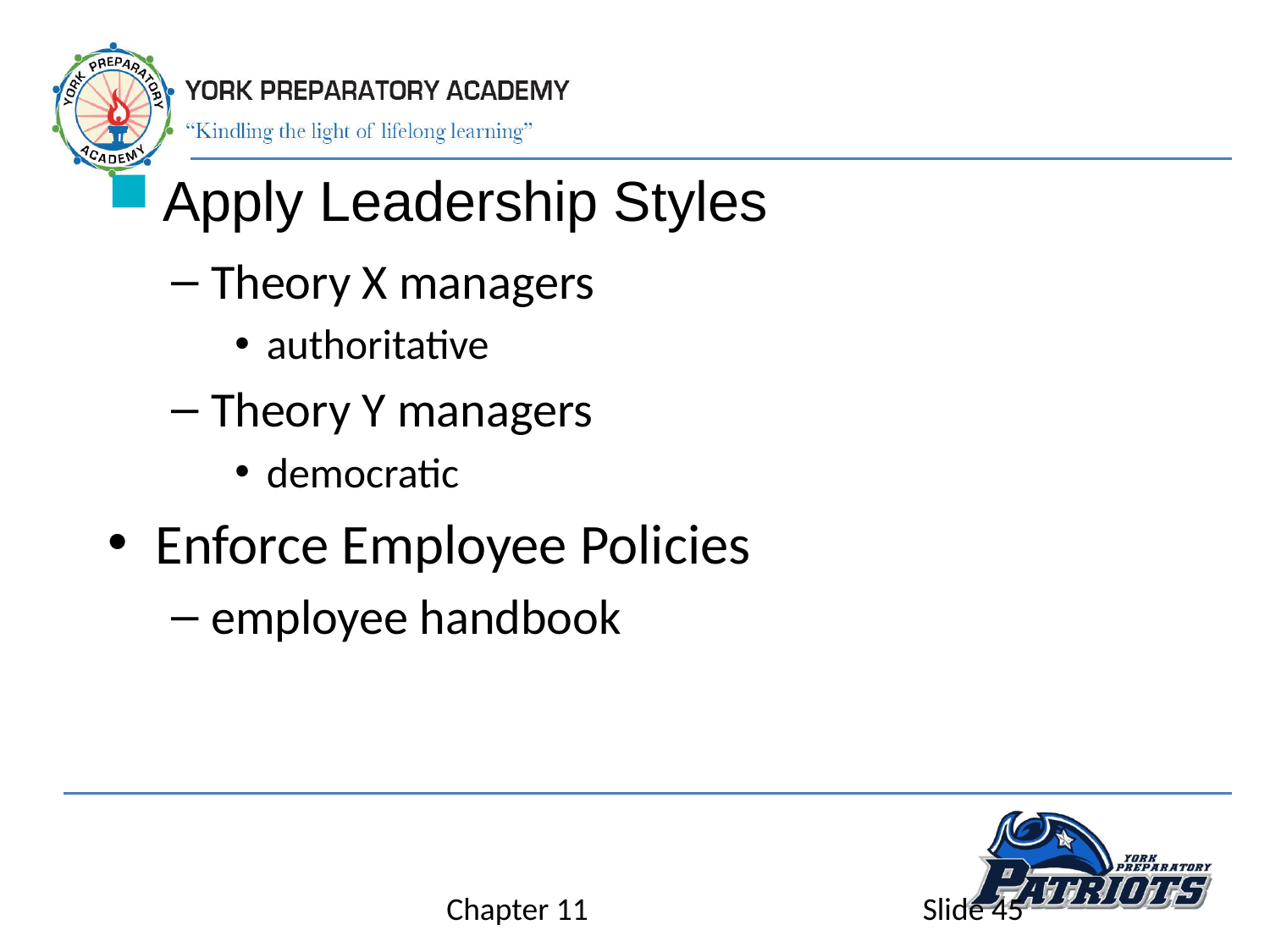

Apply Leadership Styles
Theory X managers
authoritative
Theory Y managers
democratic
Enforce Employee Policies
employee handbook

Chapter 11
Slide 45